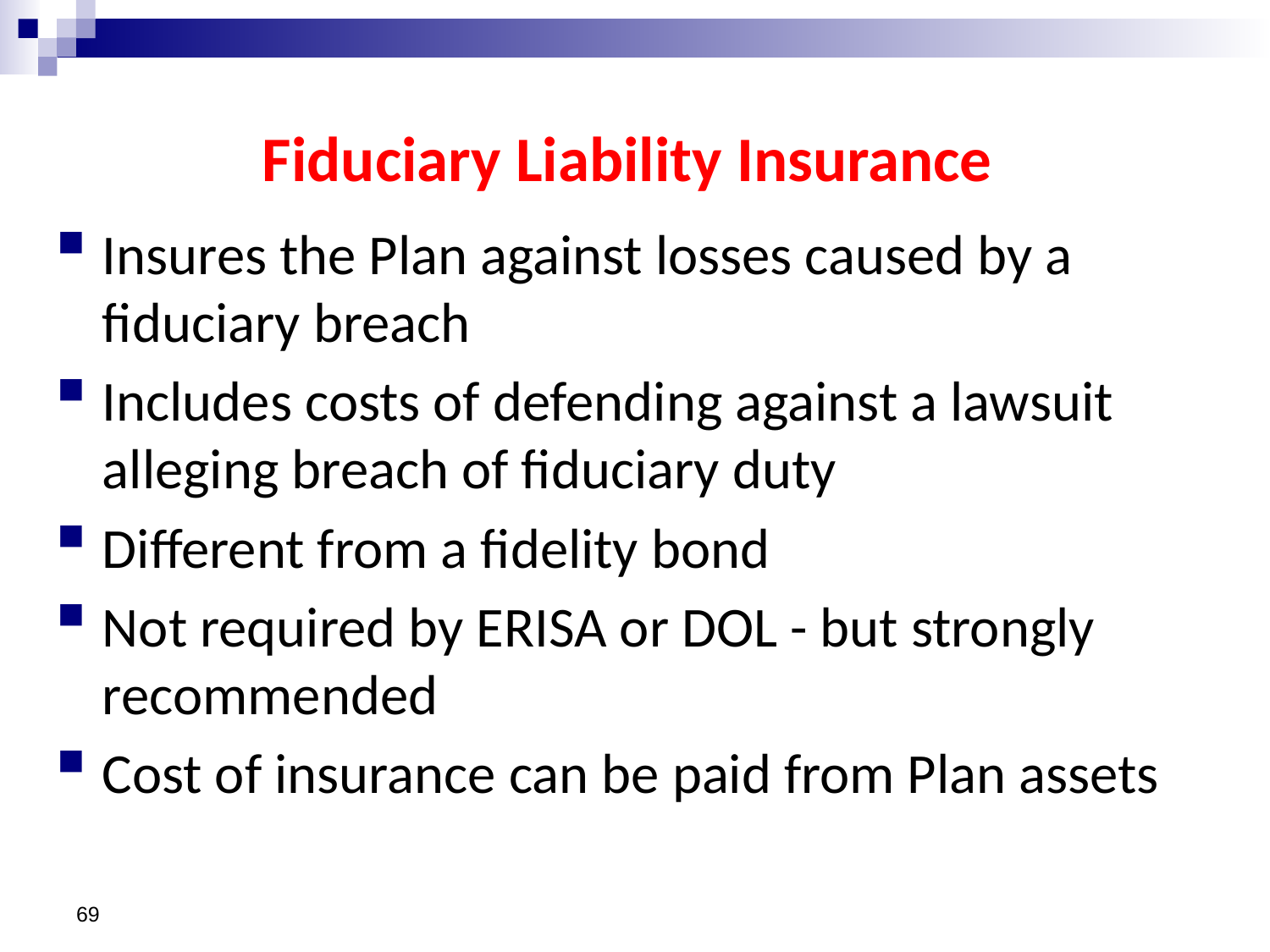

# Fiduciary Liability Insurance
Insures the Plan against losses caused by a fiduciary breach
Includes costs of defending against a lawsuit alleging breach of fiduciary duty
Different from a fidelity bond
Not required by ERISA or DOL - but strongly recommended
Cost of insurance can be paid from Plan assets

69